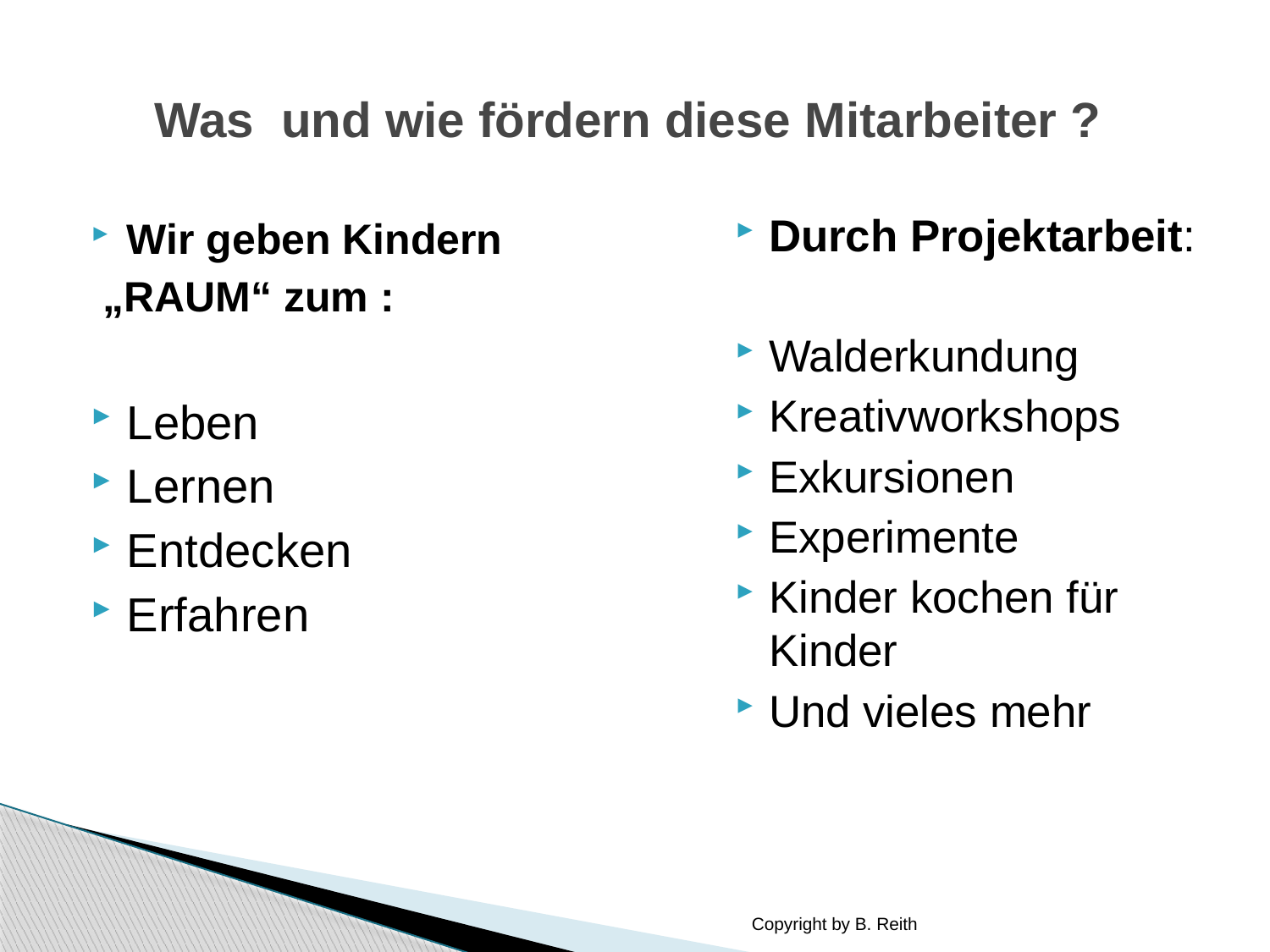

# Was  und wie fördern diese Mitarbeiter ?
Durch Projektarbeit:

Walderkundung
Kreativworkshops
Exkursionen
Experimente
Kinder kochen für Kinder
Und vieles mehr
Wir geben Kindern
 „RAUM“ zum :

Leben
Lernen
Entdecken
Erfahren

Copyright by B. Reith